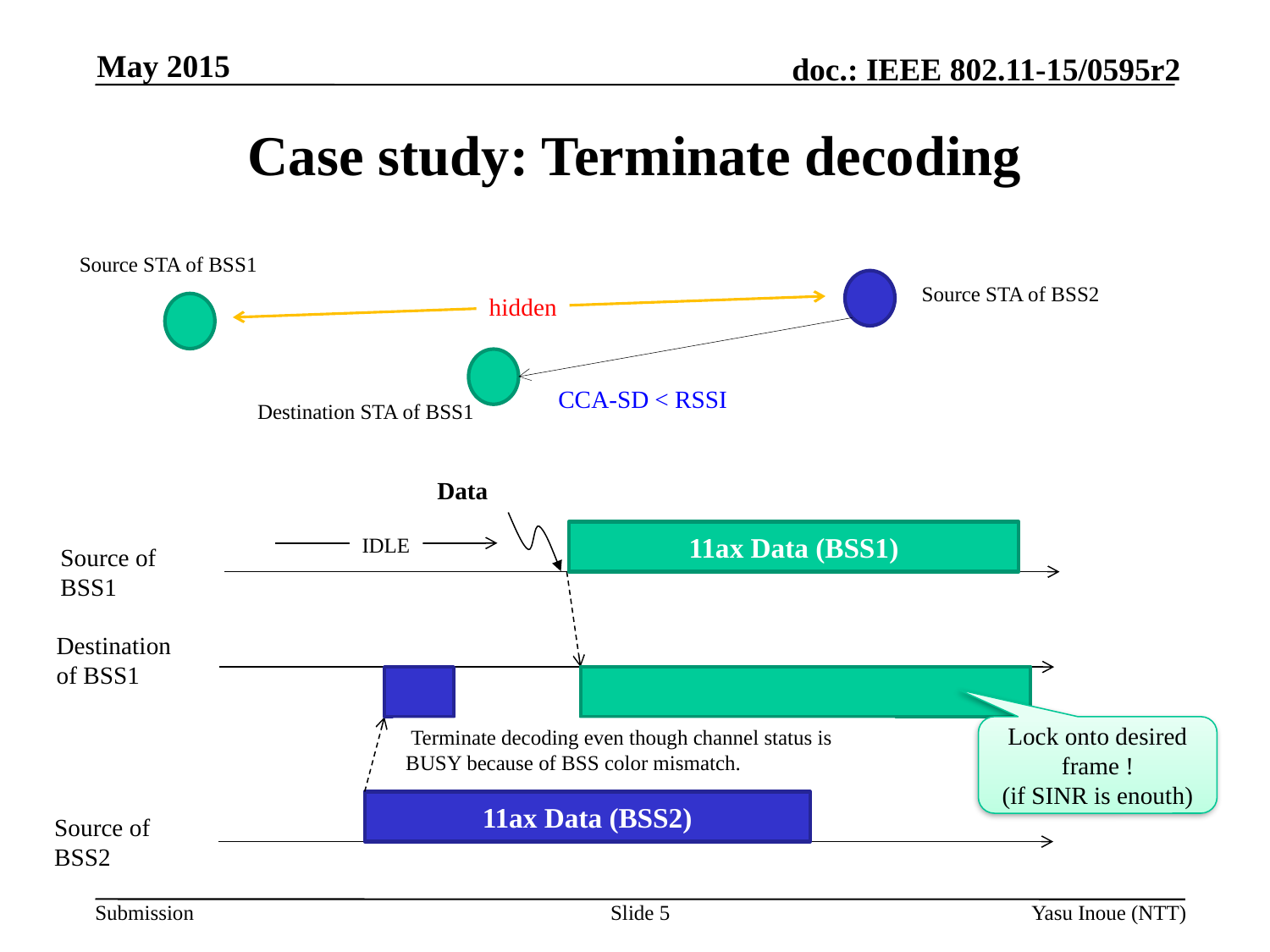

May 2015
# Case study: Terminate decoding
Source STA of BSS1

Source STA of BSS2
hidden

CCA-SD < RSSI
Destination STA of BSS1
Data

11ax Data (BSS1)
IDLE
Source of BSS1
Destination of BSS1

Lock onto desired frame !
(if SINR is enouth)
 Terminate decoding even though channel status is BUSY because of BSS color mismatch.
11ax Data (BSS2)
Source of BSS2
Slide 5
Yasu Inoue (NTT)